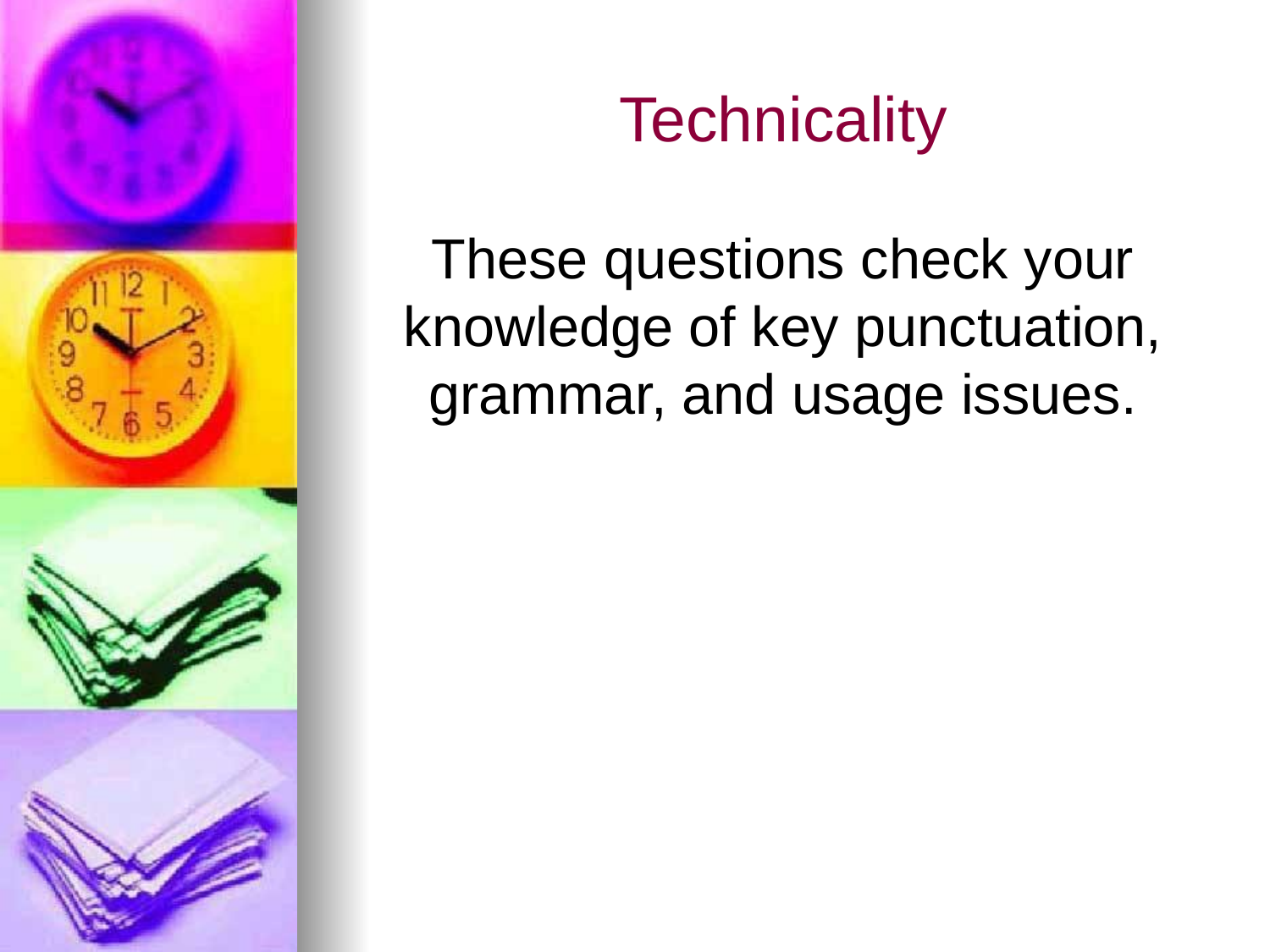

# Technicality
These questions check your knowledge of key punctuation, grammar, and usage issues.